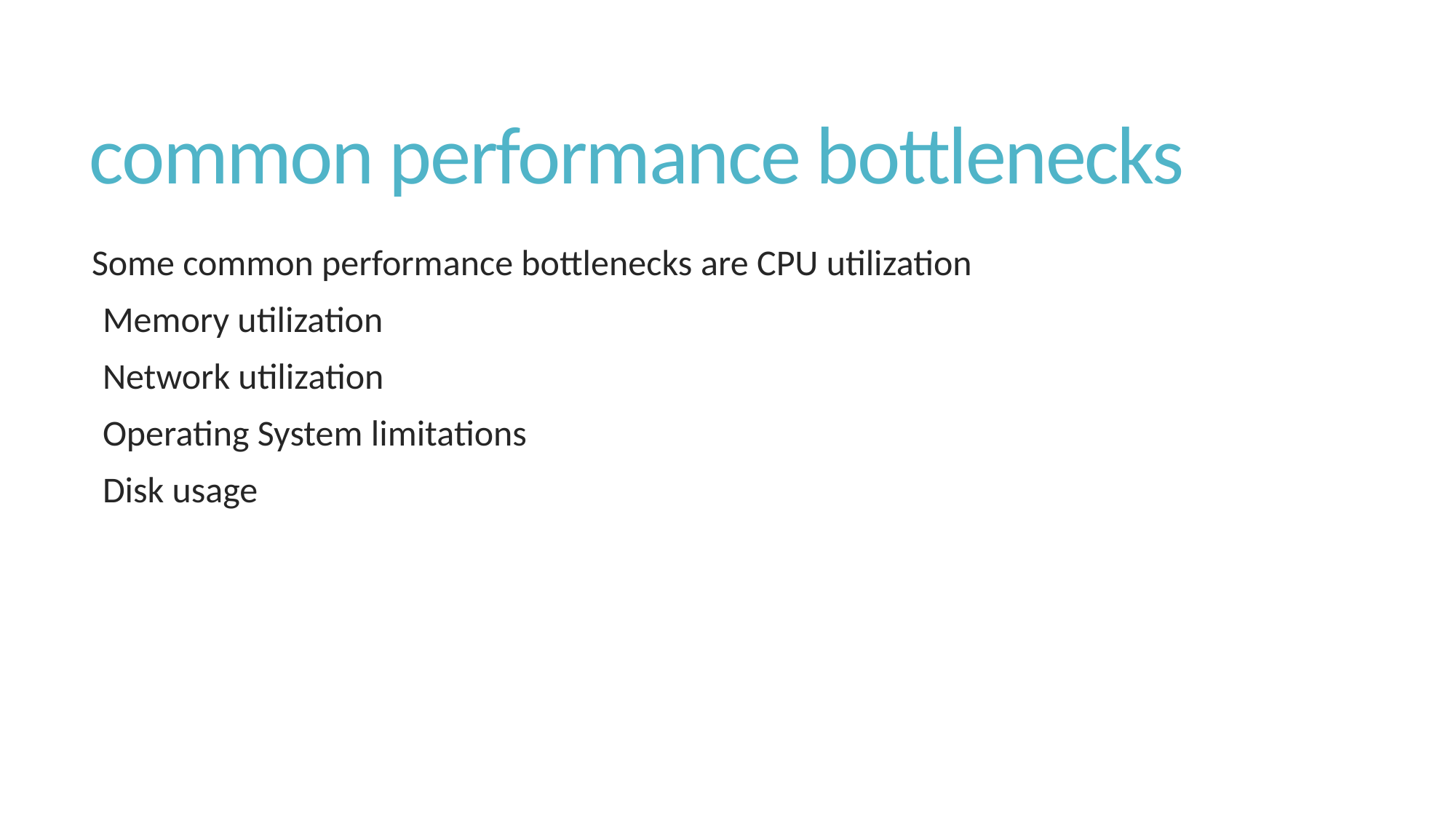

# common performance bottlenecks
Some common performance bottlenecks are CPU utilization
Memory utilization
Network utilization
Operating System limitations
Disk usage